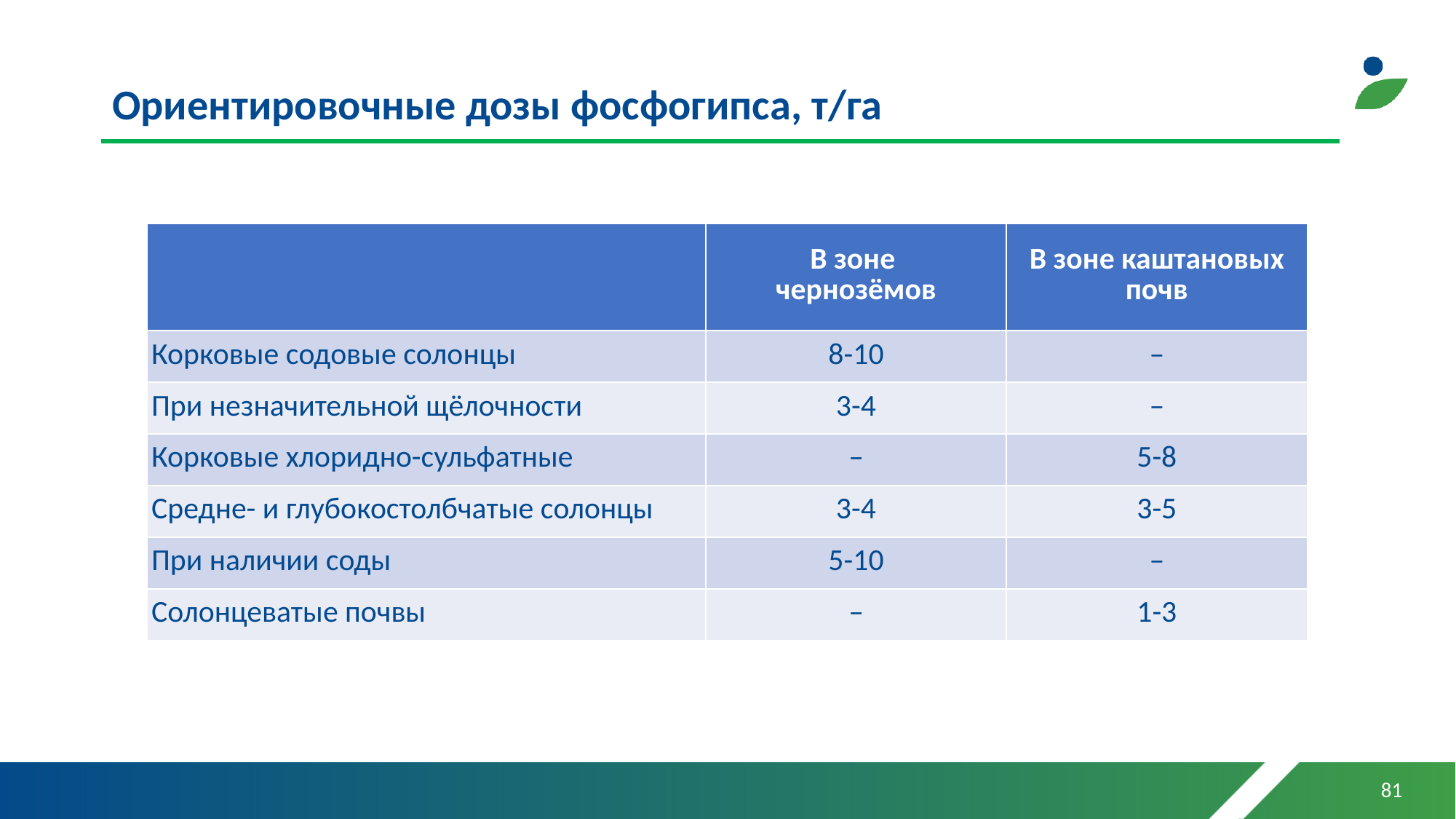

# Ориентировочные дозы фосфогипса, т/га
|  | В зоне чернозёмов | В зоне каштановых почв |
| --- | --- | --- |
| Корковые содовые солонцы | 8-10 | – |
| При незначительной щёлочности | 3-4 | – |
| Корковые хлоридно-сульфатные | – | 5-8 |
| Средне- и глубокостолбчатые солонцы | 3-4 | 3-5 |
| При наличии соды | 5-10 | – |
| Солонцеватые почвы | – | 1-3 |
81